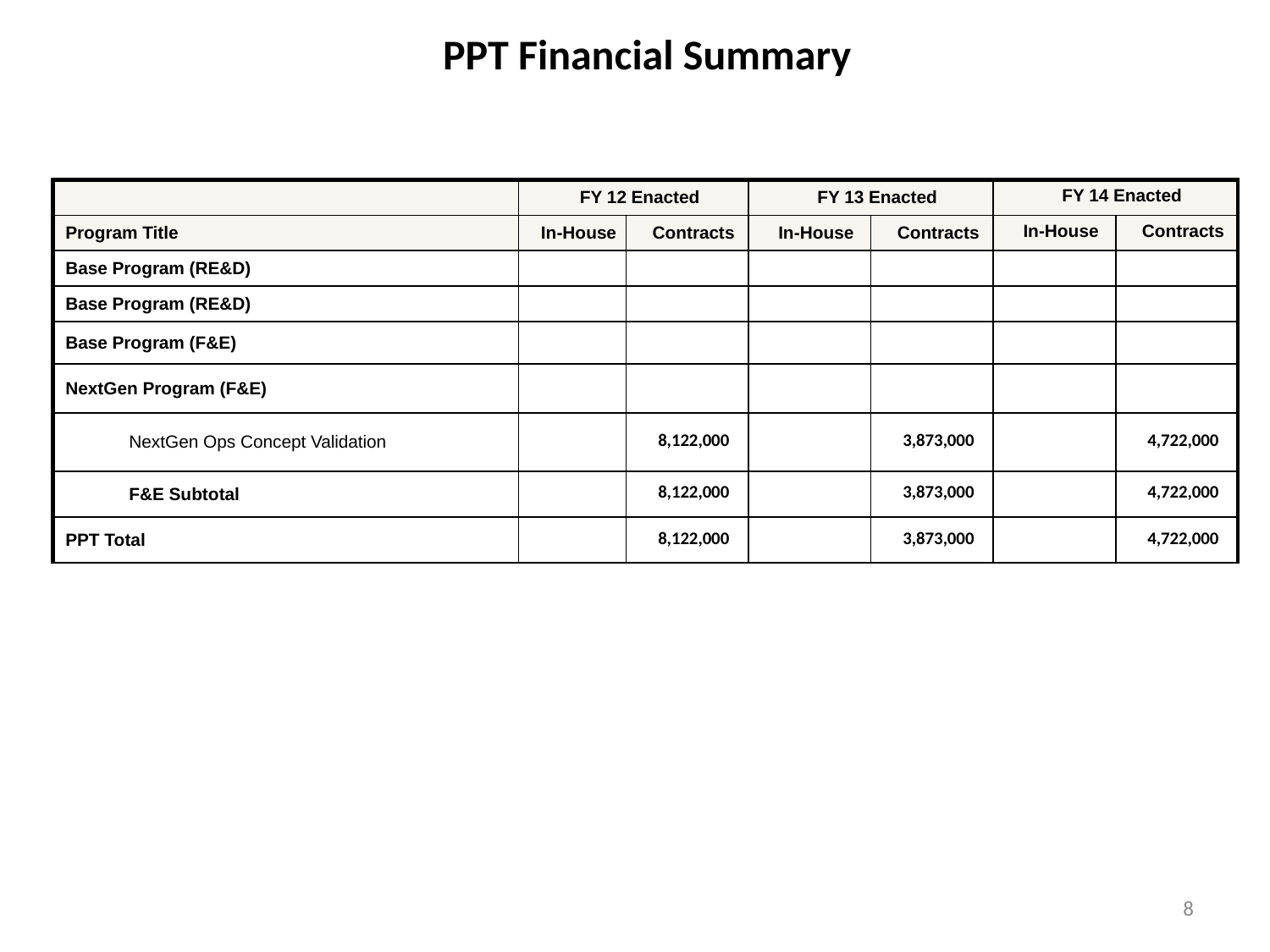

# PPT Financial Summary
|  | FY 12 Enacted |  | FY 13 Enacted |  | FY 14 Enacted |  |
| --- | --- | --- | --- | --- | --- | --- |
| Program Title | In-House | Contracts | In-House | Contracts | In-House | Contracts |
| Base Program (RE&D) |  |  |  |  |  |  |
| Base Program (RE&D) |  |  |  |  |  |  |
| Base Program (F&E) |  |  |  |  |  |  |
| NextGen Program (F&E) |  |  |  |  |  |  |
| NextGen Ops Concept Validation |  | 8,122,000 |  | 3,873,000 |  | 4,722,000 |
| F&E Subtotal |  | 8,122,000 |  | 3,873,000 |  | 4,722,000 |
| PPT Total |  | 8,122,000 |  | 3,873,000 |  | 4,722,000 |
8
8